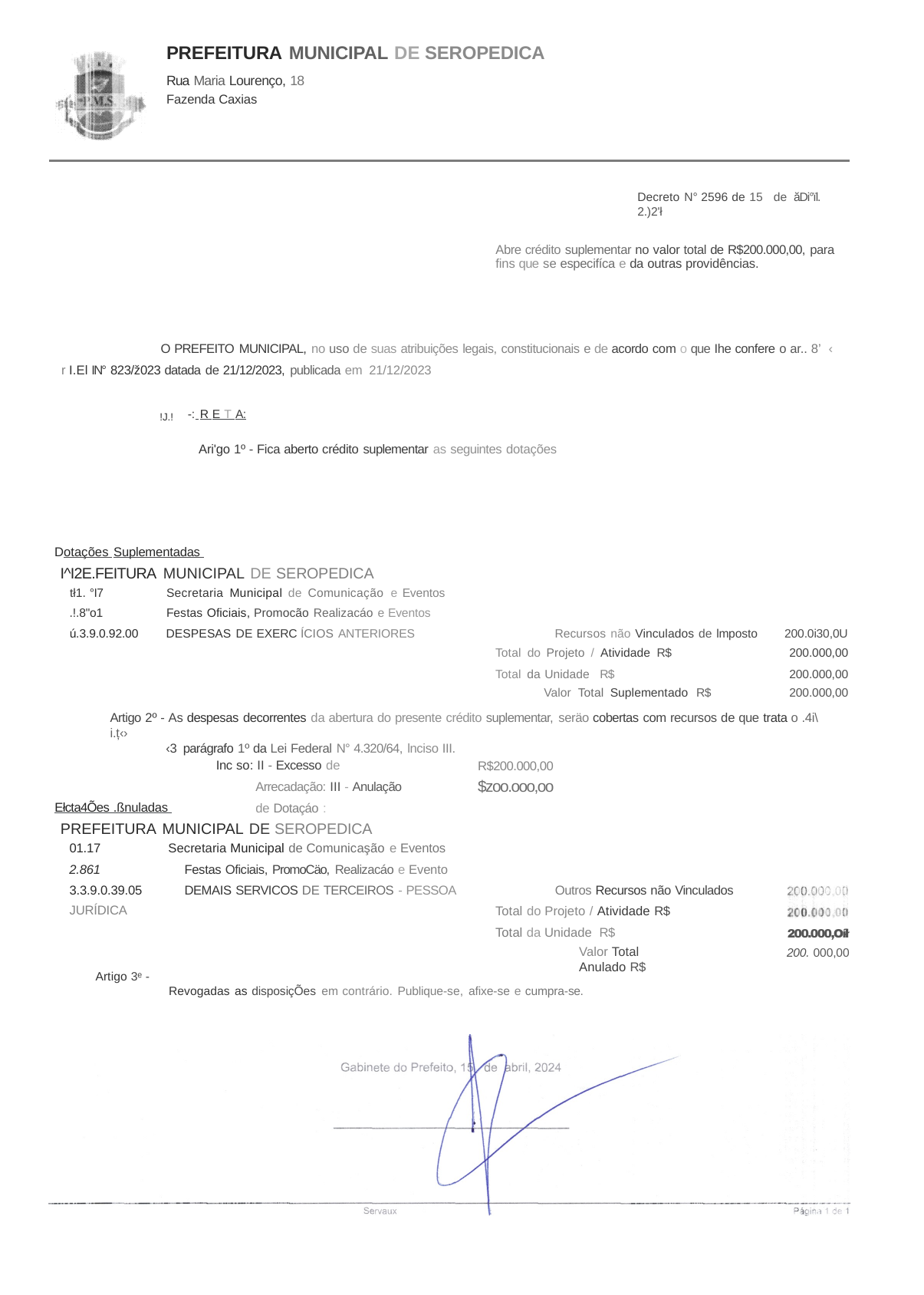

PREFEITURA MUNICIPAL DE SEROPEDICA
Rua Maria Lourenço, 18
Fazenda Caxias
Decreto N° 2596 de 15 de ăDi°ïl. 2.)2'ł
Abre crédito suplementar no valor total de R$200.000,00, para fins que se especifíca e da outras providências.
O PREFEITO MUNICIPAL, no uso de suas atribuições legais, constitucionais e de acordo com o que Ihe confere o ar.. 8’ ‹ r I.El IN° 823/ž023 datada de 21/12/2023, publicada em 21/12/2023

!J.! -: R E T A:

Ari'go 1º - Fica aberto crédito suplementar as seguintes dotações
Dotações Suplementadas
I^I2E.FEITURA MUNICIPAL DE SEROPEDICA
| tł1. °I7 .!.8"o1 | Secretaria Municipal de Comunicação e Eventos Festas Oficiais, Promocão Realizacáo e Eventos |  |  |
| --- | --- | --- | --- |
| ú.3.9.0.92.00 | DESPESAS DE EXERC ÍCIOS ANTERIORES | Recursos não Vinculados de lmposto | 200.0i30,0U |
|  |  | Total do Projeto / Atividade R$ | 200.000,00 |
|  |  | Total da Unidade R$ | 200.000,00 |
|  |  | Valor Total Suplementado R$ | 200.000,00 |
Artigo 2º - As despesas decorrentes da abertura do presente crédito suplementar, seräo cobertas com recursos de que trata o .4i\i.ț‹›
‹3 parágrafo 1º da Lei Federal N° 4.320/64, lnciso III.
Inc so: II - Excesso de Arrecadação: III - Anulação de Dotaçáo :
R$200.000,00
$zoo.ooo,oo
Ełcta4Ões .ßnuladas
PREFEITURA MUNICIPAL DE SEROPEDICA
01.17	Secretaria Municipal de Comunicaşão e Eventos
2.861	Festas Oficiais, PromoCäo, Realizacáo e Evento 3.3.9.0.39.05	DEMAIS SERVICOS DE TERCEIROS - PESSOA JURÍDICA
Outros Recursos não Vinculados
Total do Projeto / Atividade R$ Total da Unidade R$
Valor Total Anulado R$
Revogadas as disposiçÕes em contrário. Publique-se, afixe-se e cumpra-se.
200.000,Oíł
200. 000,00
Artigo 3ᵉ -